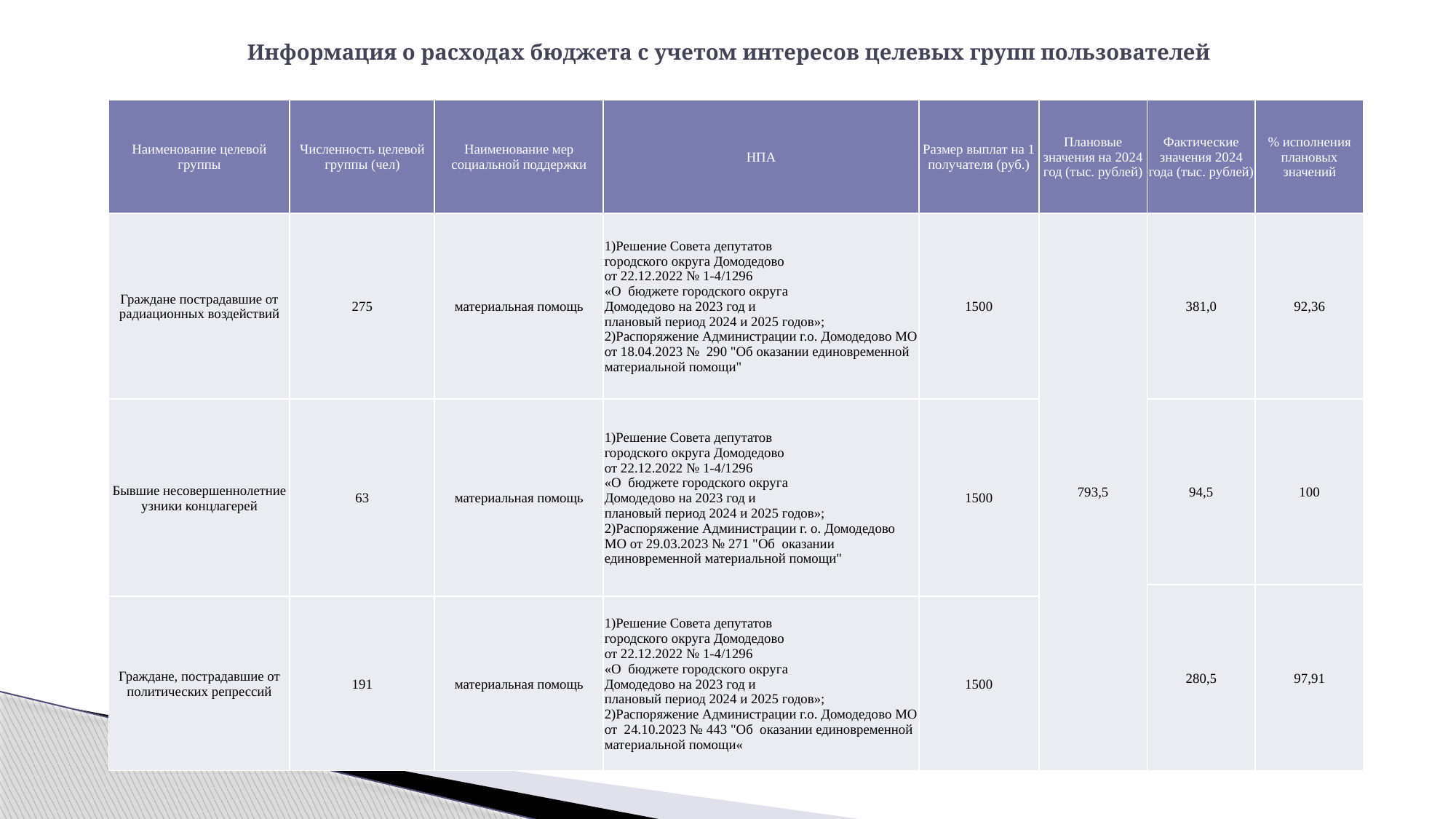

# Информация о расходах бюджета с учетом интересов целевых групп пользователей
| Наименование целевой группы | Численность целевой группы (чел) | Наименование мер социальной поддержки | НПА | Размер выплат на 1 получателя (руб.) | Плановые значения на 2024 год (тыс. рублей) | Фактические значения 2024 года (тыс. рублей) | % исполнения плановых значений |
| --- | --- | --- | --- | --- | --- | --- | --- |
| Граждане пострадавшие от радиационных воздействий | 275 | материальная помощь | 1)Решение Совета депутатов городского округа Домодедово от 22.12.2022 № 1-4/1296 «О бюджете городского округа Домодедово на 2023 год и плановый период 2024 и 2025 годов»; 2)Распоряжение Администрации г.о. Домодедово МО от 18.04.2023 № 290 "Об оказании единовременной материальной помощи" | 1500 | 793,5 | 381,0 | 92,36 |
| Бывшие несовершеннолетние узники концлагерей | 63 | материальная помощь | 1)Решение Совета депутатов городского округа Домодедово от 22.12.2022 № 1-4/1296 «О бюджете городского округа Домодедово на 2023 год и плановый период 2024 и 2025 годов»; 2)Распоряжение Администрации г. о. Домодедово МО от 29.03.2023 № 271 "Об оказании единовременной материальной помощи" | 1500 |  | 94,5 | 100 |
|  |  |  |  |  |  | 280,5 | 97,91 |
| Граждане, пострадавшие от политических репрессий | 191 | материальная помощь | 1)Решение Совета депутатов городского округа Домодедово от 22.12.2022 № 1-4/1296 «О бюджете городского округа Домодедово на 2023 год и плановый период 2024 и 2025 годов»; 2)Распоряжение Администрации г.о. Домодедово МО от 24.10.2023 № 443 "Об оказании единовременной материальной помощи« | 1500 |  |  |  |